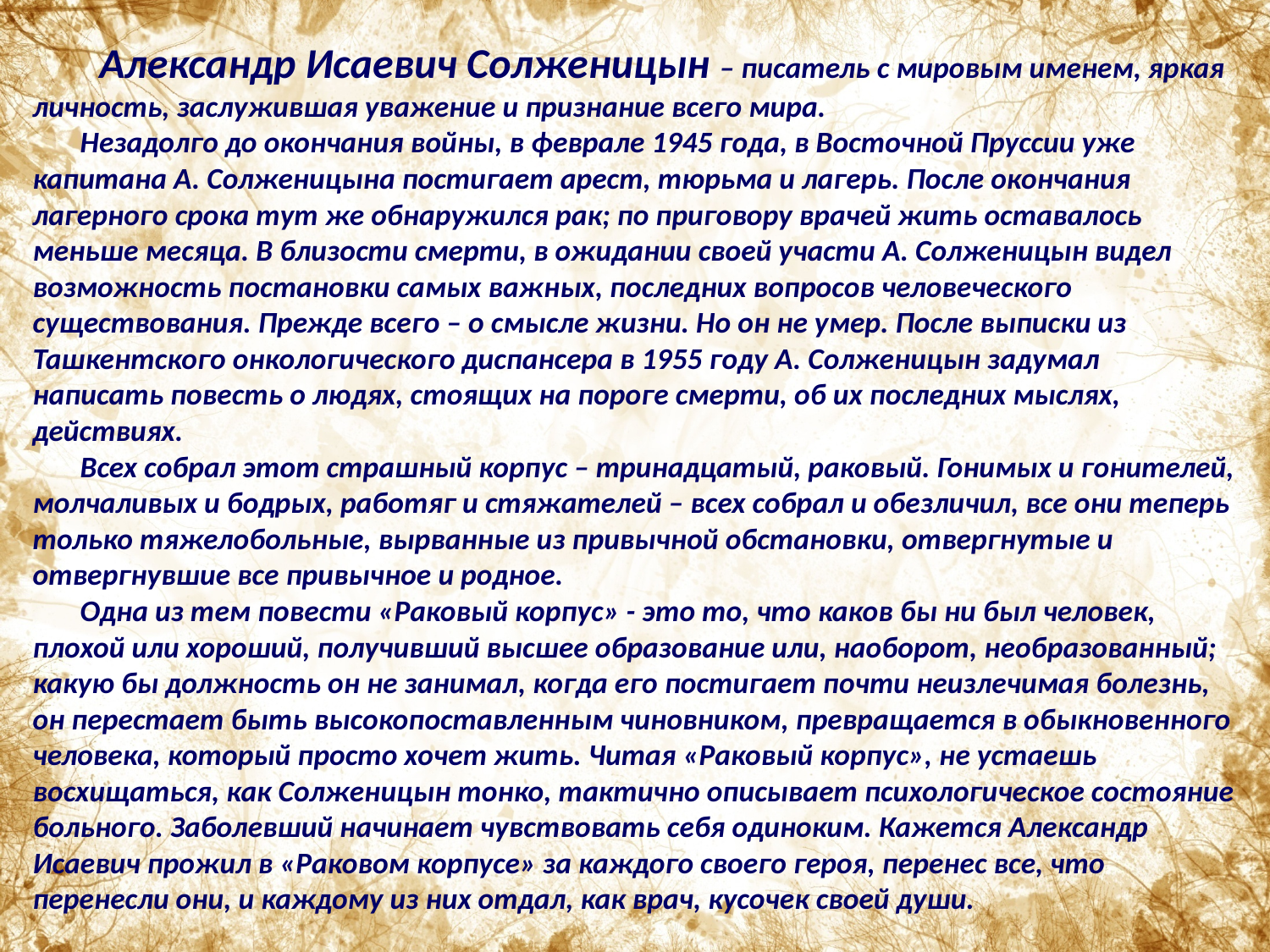

# Александр Исаевич Солженицын – писатель с мировым именем, яркая личность, заслужившая уважение и признание всего мира. Незадолго до окончания войны, в феврале 1945 года, в Восточной Пруссии уже капитана А. Солженицына постигает арест, тюрьма и лагерь. После окончания лагерного срока тут же обнаружился рак; по приговору врачей жить оставалось меньше месяца. В близости смерти, в ожидании своей участи А. Солженицын видел возможность постановки самых важных, последних вопросов человеческого существования. Прежде всего – о смысле жизни. Но он не умер. После выписки из Ташкентского онкологического диспансера в 1955 году А. Солженицын задумал написать повесть о людях, стоящих на пороге смерти, об их последних мыслях, действиях. Всех собрал этот страшный корпус – тринадцатый, раковый. Гонимых и гонителей, молчаливых и бодрых, работяг и стяжателей – всех собрал и обезличил, все они теперь только тяжелобольные, вырванные из привычной обстановки, отвергнутые и отвергнувшие все привычное и родное. Одна из тем повести «Раковый корпус» - это то, что каков бы ни был человек, плохой или хороший, получивший высшее образование или, наоборот, необразованный; какую бы должность он не занимал, когда его постигает почти неизлечимая болезнь, он перестает быть высокопоставленным чиновником, превращается в обыкновенного человека, который просто хочет жить. Читая «Раковый корпус», не устаешь восхищаться, как Солженицын тонко, тактично описывает психологическое состояние больного. Заболевший начинает чувствовать себя одиноким. Кажется Александр Исаевич прожил в «Раковом корпусе» за каждого своего героя, перенес все, что перенесли они, и каждому из них отдал, как врач, кусочек своей души.